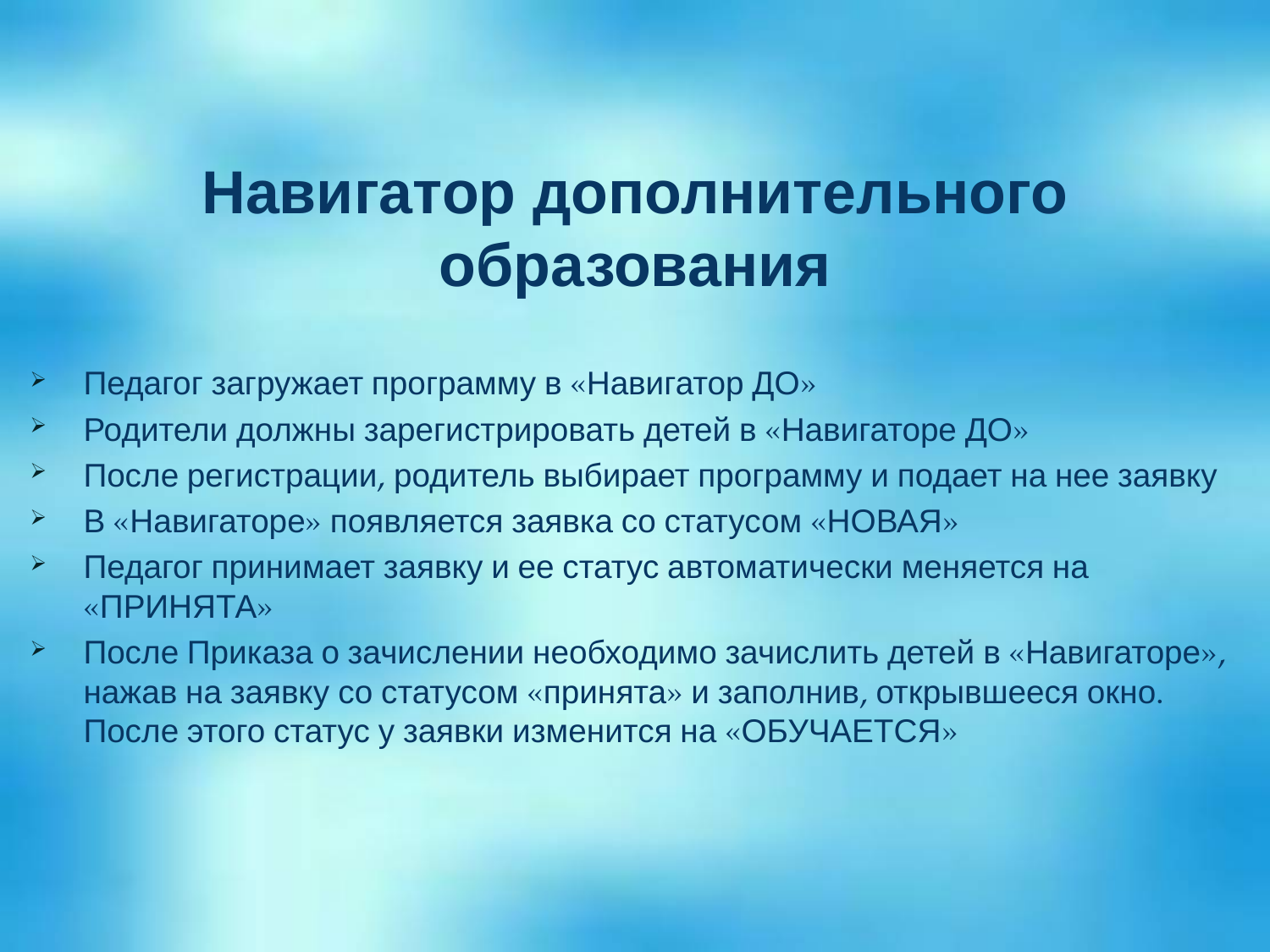

# Навигатор дополнительного образования
Педагог загружает программу в «Навигатор ДО»
Родители должны зарегистрировать детей в «Навигаторе ДО»
После регистрации, родитель выбирает программу и подает на нее заявку
В «Навигаторе» появляется заявка со статусом «НОВАЯ»
Педагог принимает заявку и ее статус автоматически меняется на «ПРИНЯТА»
После Приказа о зачислении необходимо зачислить детей в «Навигаторе», нажав на заявку со статусом «принята» и заполнив, открывшееся окно. После этого статус у заявки изменится на «ОБУЧАЕТСЯ»